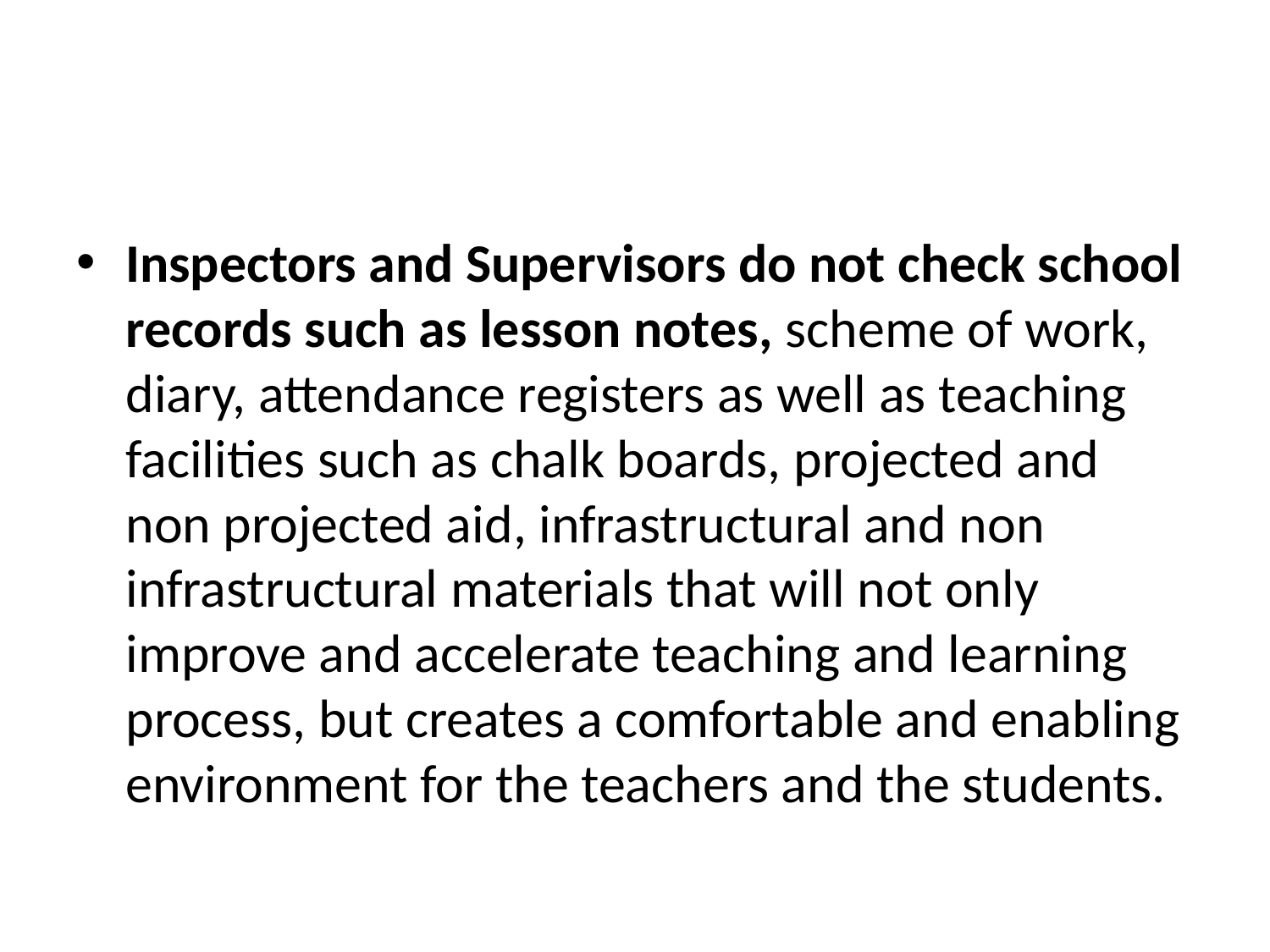

#
Inspectors and Supervisors do not check school records such as lesson notes, scheme of work, diary, attendance registers as well as teaching facilities such as chalk boards, projected and non projected aid, infrastructural and non infrastructural materials that will not only improve and accelerate teaching and learning process, but creates a comfortable and enabling environment for the teachers and the students.